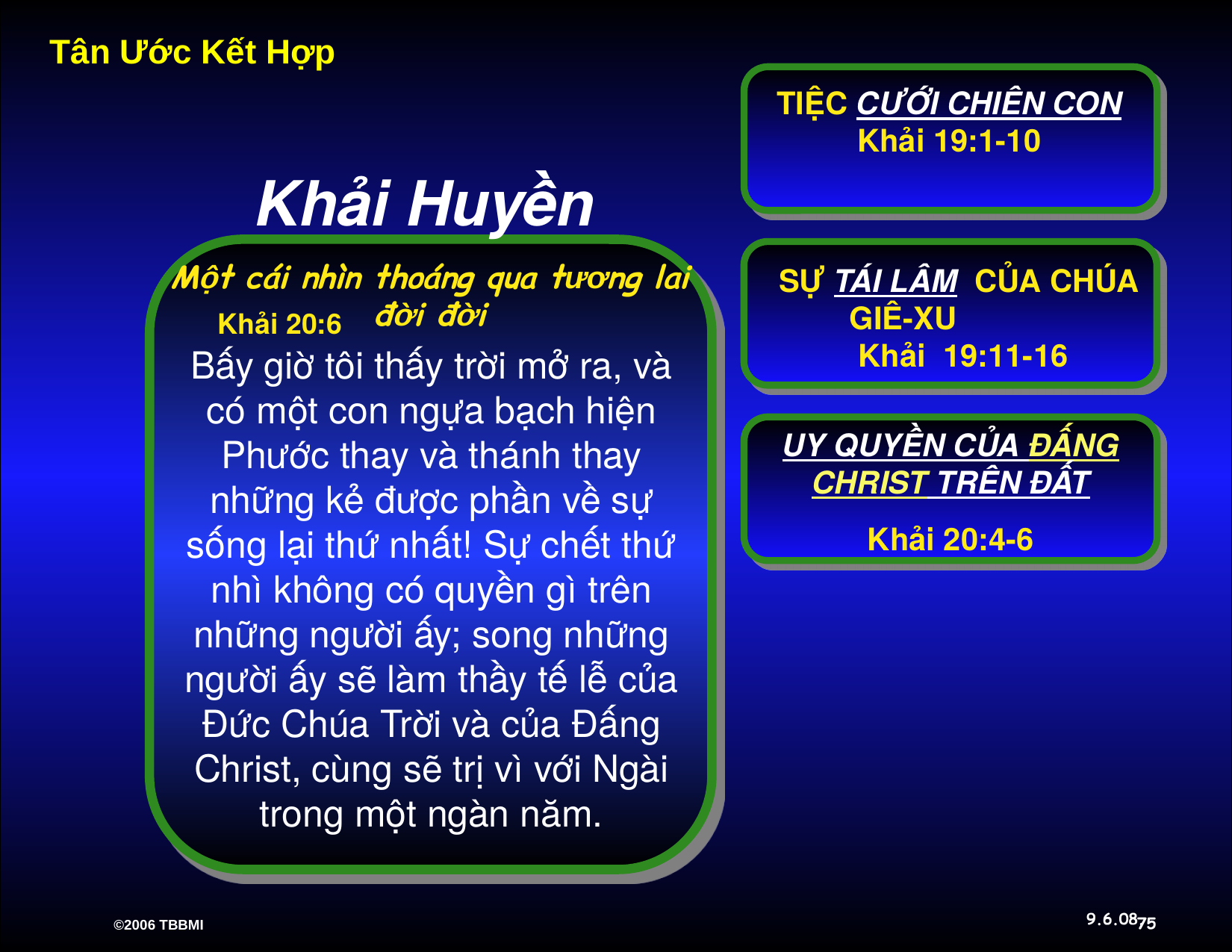

TIỆC CƯỚI CHIÊN CON Khải 19:1-10
Khải Huyền

Một cái nhìn thoáng qua tương lai đời đời
SỰ TÁI LÂM  CỦA CHÚA GIÊ-XU
 Khải  19:11-16
Khải 20:6                              Bấy giờ tôi thấy trời mở ra, và có một con ngựa bạch hiện Phước thay và thánh thay những kẻ được phần về sự sống lại thứ nhất! Sự chết thứ nhì không có quyền gì trên những người ấy; song những người ấy sẽ làm thầy tế lễ của Đức Chúa Trời và của Đấng Christ, cùng sẽ trị vì với Ngài trong một ngàn năm.

UY QUYỀN CỦA ĐẤNG CHRIST TRÊN ĐẤT
Khải 20:4-6
75